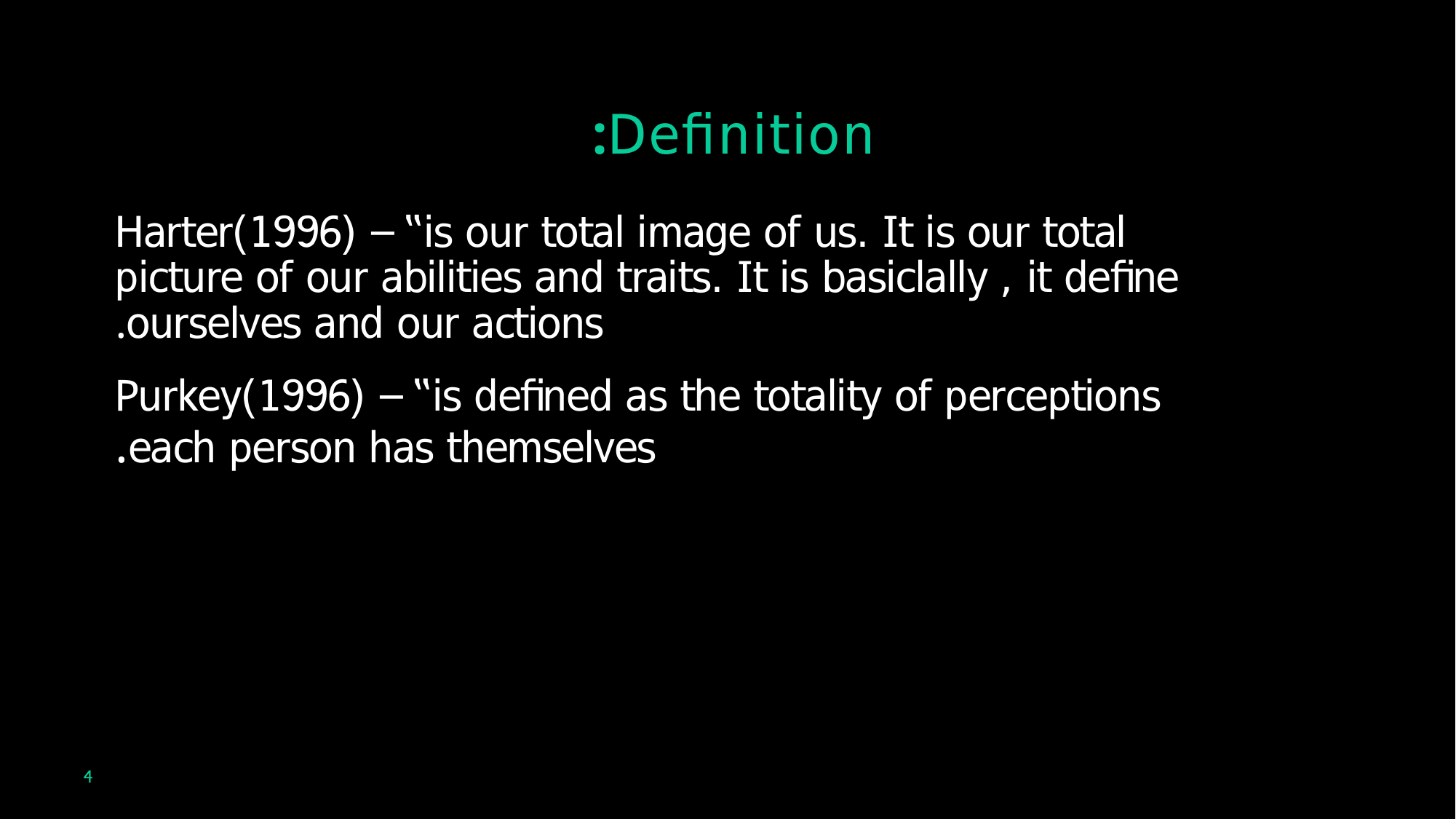

# Definition:
Harter(1996) – “is our total image of us. It is our total picture of our abilities and traits. It is basiclally , it define ourselves and our actions.
Purkey(1996) – “is defined as the totality of perceptions each person has themselves.

4